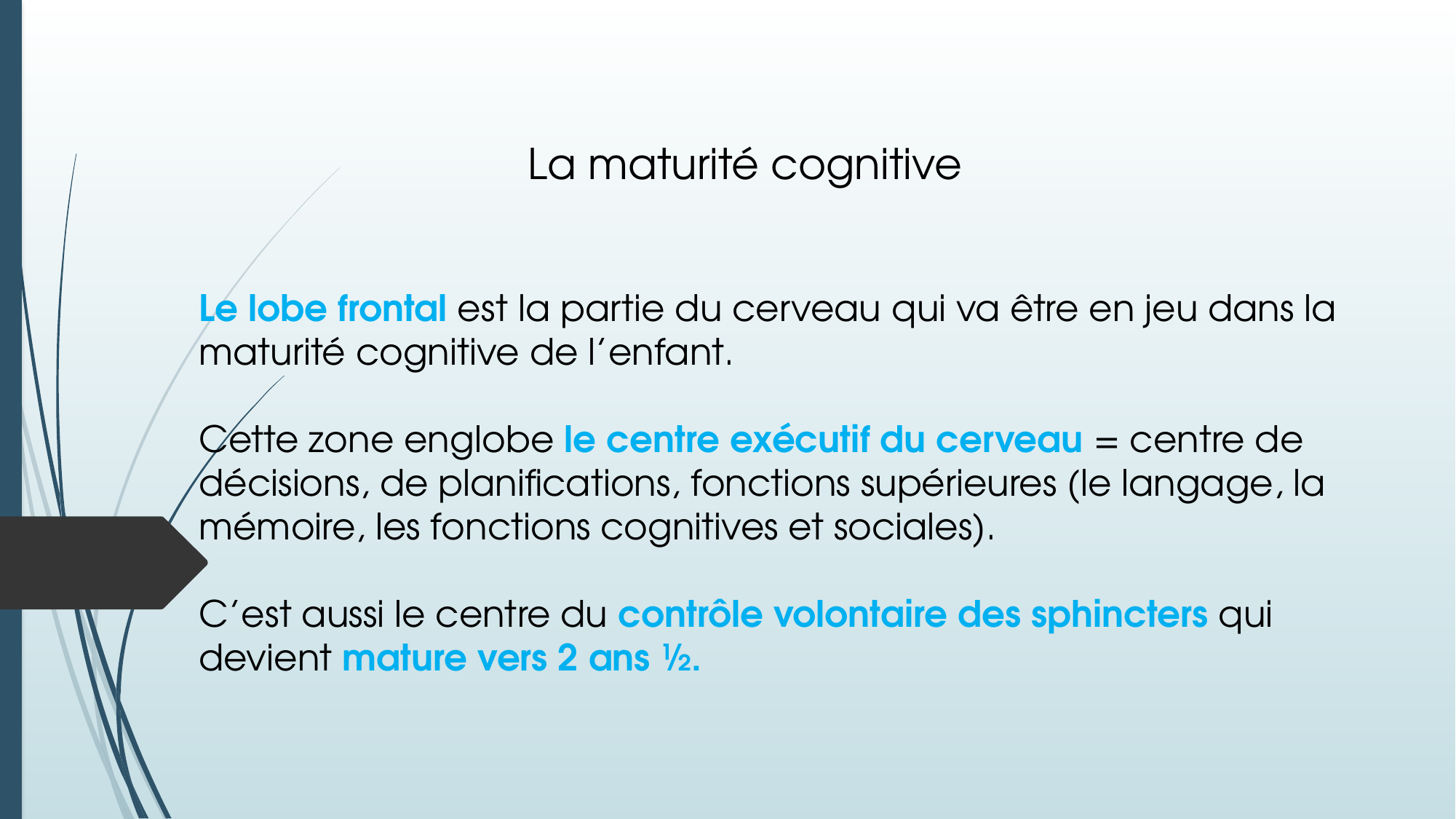

La maturité cognitive
Le lobe frontal est la partie du cerveau qui va être en jeu dans la maturité cognitive de l’enfant.

Cette zone englobe le centre exécutif du cerveau = centre de décisions, de planifications, fonctions supérieures (le langage, la mémoire, les fonctions cognitives et sociales).

C’est aussi le centre du contrôle volontaire des sphincters qui devient mature vers 2 ans ½.